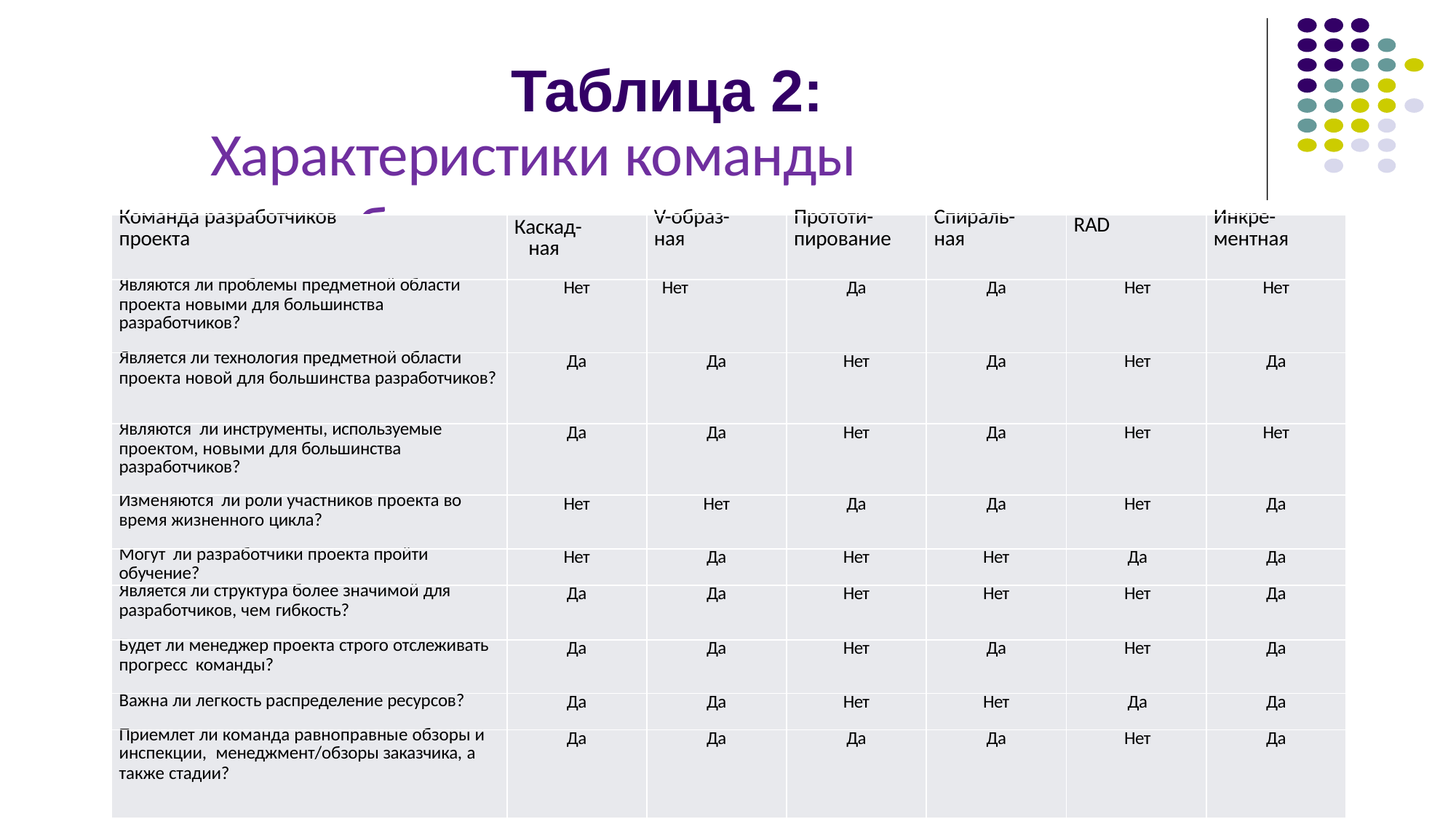

# Таблица 2:
Характеристики команды разработчиков
| Команда разработчиков проекта | Каскад- ная | V-образ- ная | Прототи- пирование | Спираль- ная | RAD | Инкре- ментная |
| --- | --- | --- | --- | --- | --- | --- |
| Являются ли проблемы предметной области проекта новыми для большинства разработчиков? | Нет | Нет | Да | Да | Нет | Нет |
| Является ли технология предметной области проекта новой для большинства разработчиков? | Да | Да | Нет | Да | Нет | Да |
| Являются ли инструменты, используемые проектом, новыми для большинства разработчиков? | Да | Да | Нет | Да | Нет | Нет |
| Изменяются ли роли участников проекта во время жизненного цикла? | Нет | Нет | Да | Да | Нет | Да |
| Могут ли разработчики проекта пройти обучение? | Нет | Да | Нет | Нет | Да | Да |
| Является ли структура более значимой для разработчиков, чем гибкость? | Да | Да | Нет | Нет | Нет | Да |
| Будет ли менеджер проекта строго отслеживать прогресс команды? | Да | Да | Нет | Да | Нет | Да |
| Важна ли легкость распределение ресурсов? | Да | Да | Нет | Нет | Да | Да |
| Приемлет ли команда равноправные обзоры и инспекции, менеджмент/обзоры заказчика, а также стадии? | Да | Да | Да | Да | Нет | Да |